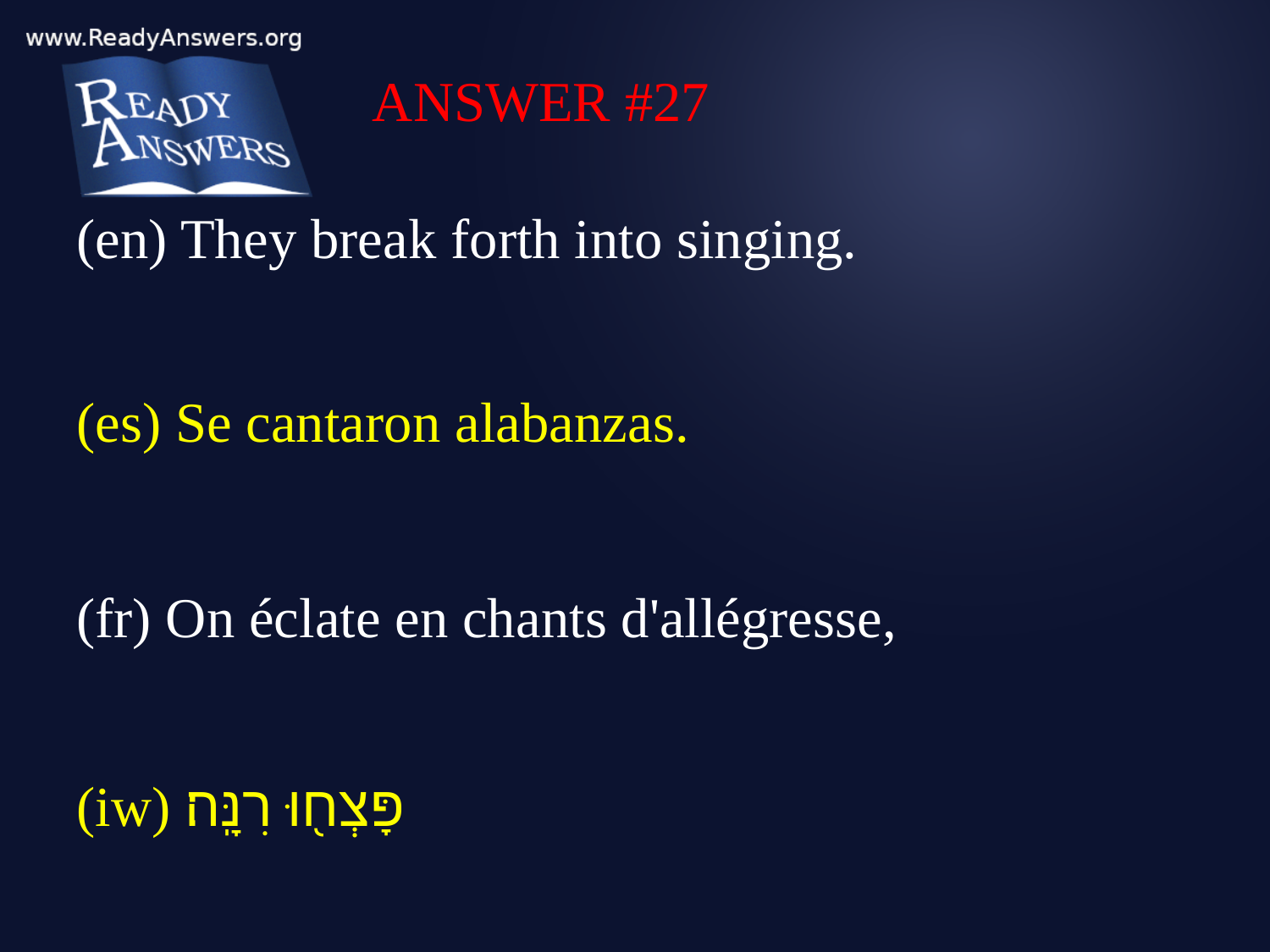

ANSWER #27
(en) They break forth into singing.
(es) Se cantaron alabanzas.
(fr) On éclate en chants d'allégresse,
(iw) פָּצְח֖וּ רִנָּֽה׃